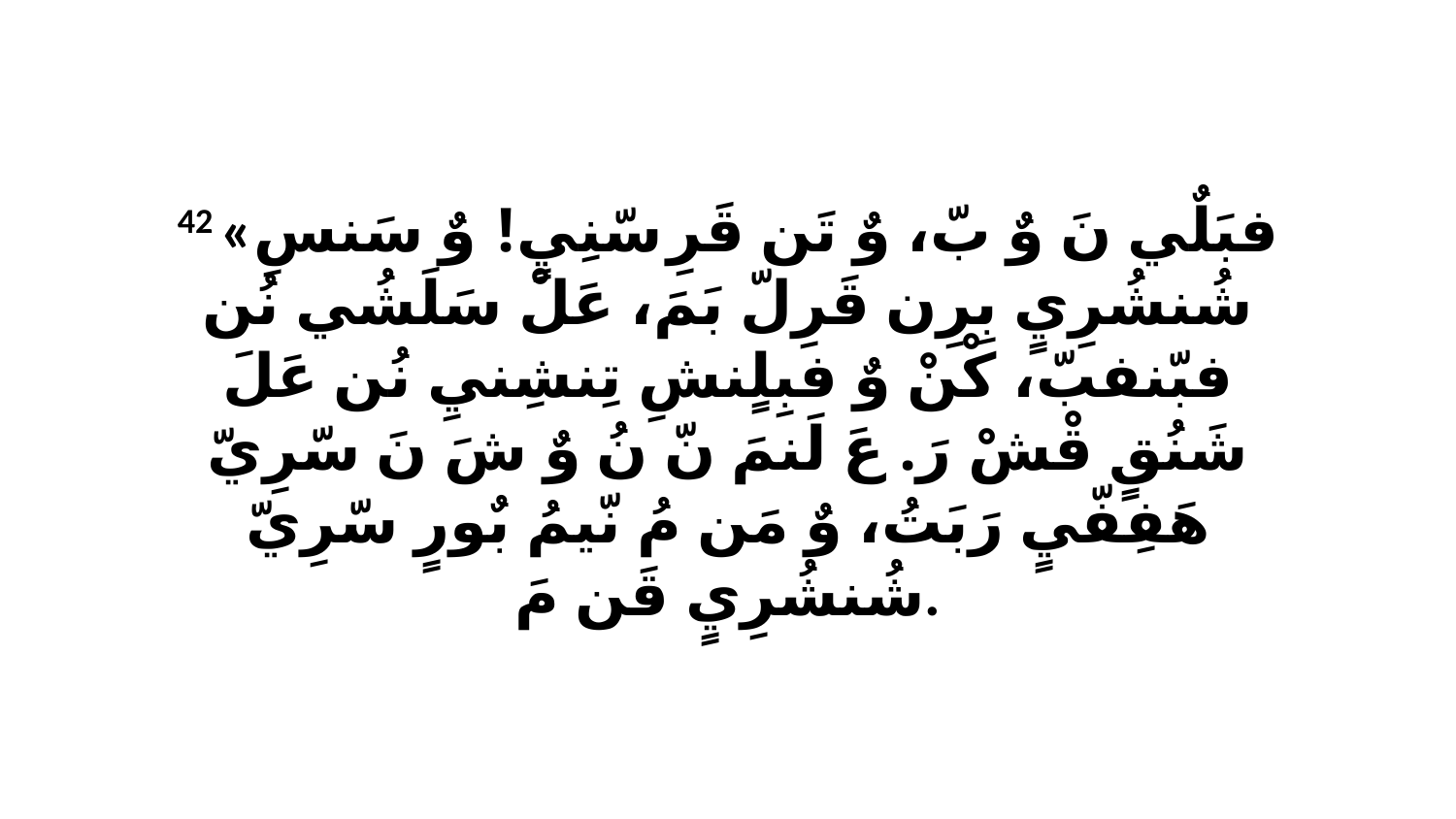

42 «فبَلٌي نَ وٌ بّ، وٌ تَن قَرِ سّنِيٍ! وٌ سَنسِ شُنشُرِيٍ بِرِن قَرِلّ بَمَ، عَلْ سَلَشُي نُن فبّنفبّ، كْنْ وٌ فبِلٍنشِ تِنشِنيِ نُن عَلَ شَنُقٍ قْشْ رَ. عَ لَنمَ نّ نُ وٌ شَ نَ سّرِيّ هَفِفّيٍ رَبَتُ، وٌ مَن مُ نّيمُ بٌورٍ سّرِيّ شُنشُرِيٍ قَن مَ.